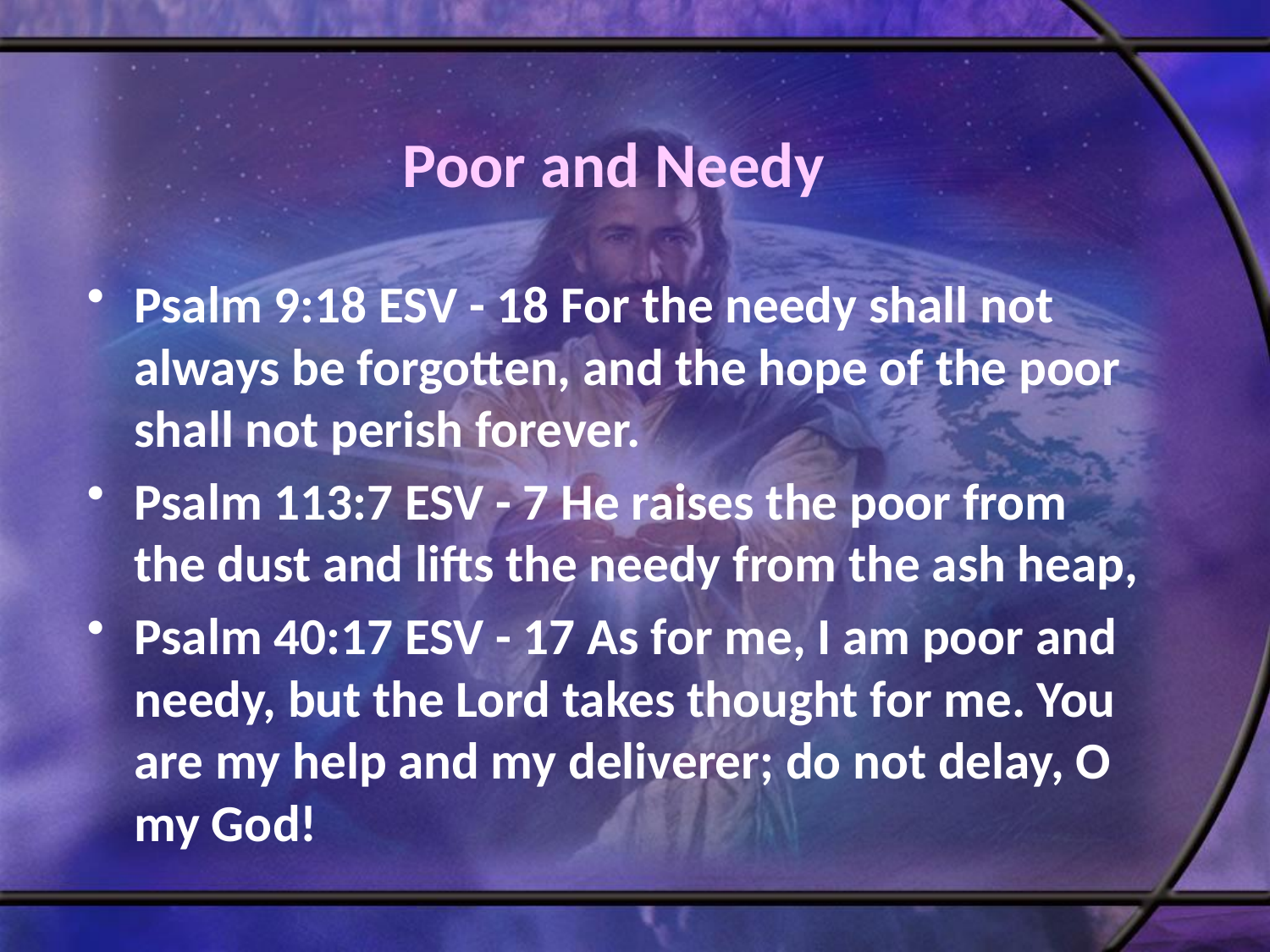

# Poor and Needy
Psalm 9:18 ESV - 18 For the needy shall not always be forgotten, and the hope of the poor shall not perish forever.
Psalm 113:7 ESV - 7 He raises the poor from the dust and lifts the needy from the ash heap,
Psalm 40:17 ESV - 17 As for me, I am poor and needy, but the Lord takes thought for me. You are my help and my deliverer; do not delay, O my God!